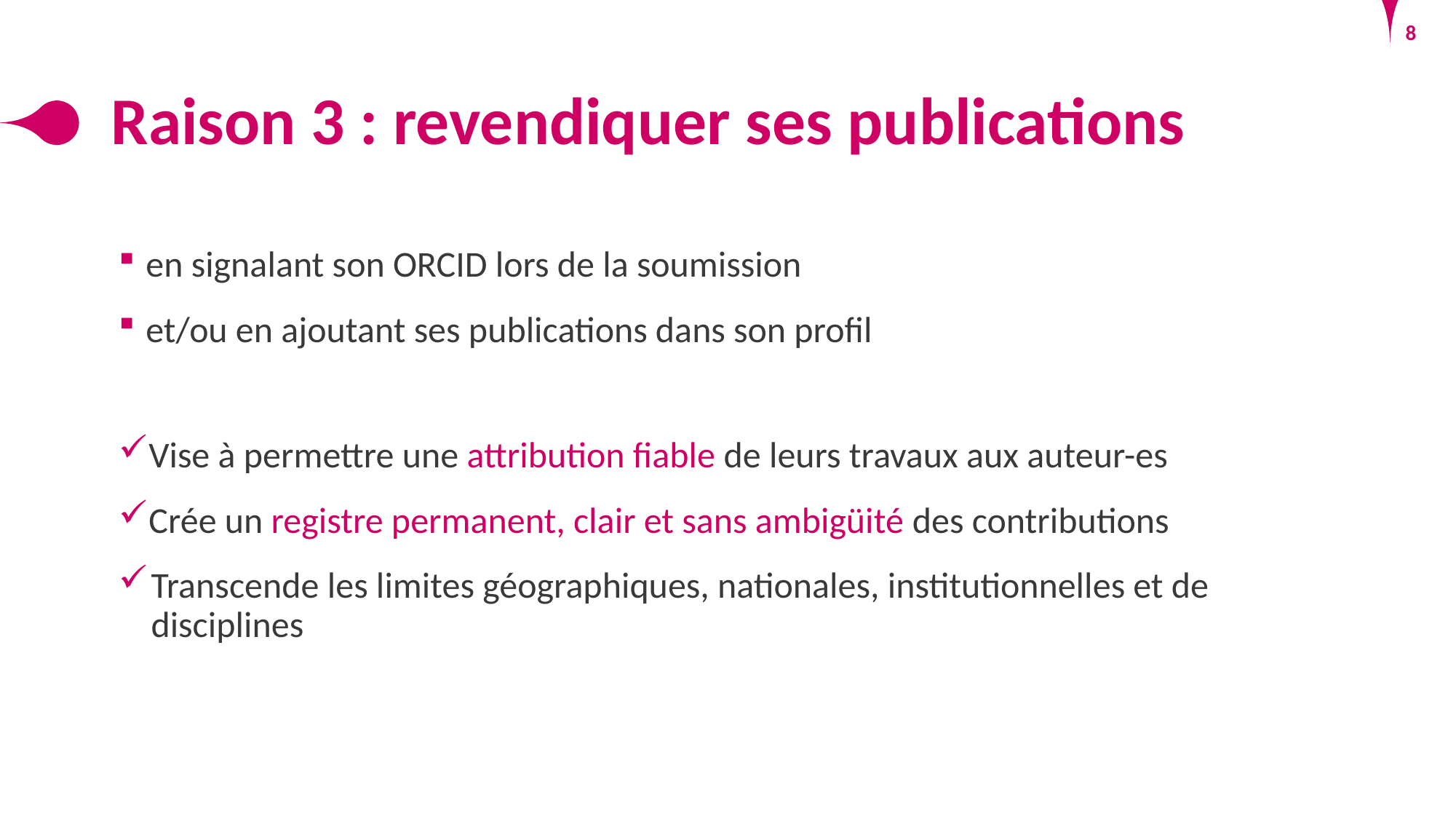

8
# Raison 3 : revendiquer ses publications

en signalant son ORCID lors de la soumission
et/ou en ajoutant ses publications dans son profil

Vise à permettre une attribution fiable de leurs travaux aux auteur-es
Crée un registre permanent, clair et sans ambigüité des contributions
Transcende les limites géographiques, nationales, institutionnelles et de disciplines